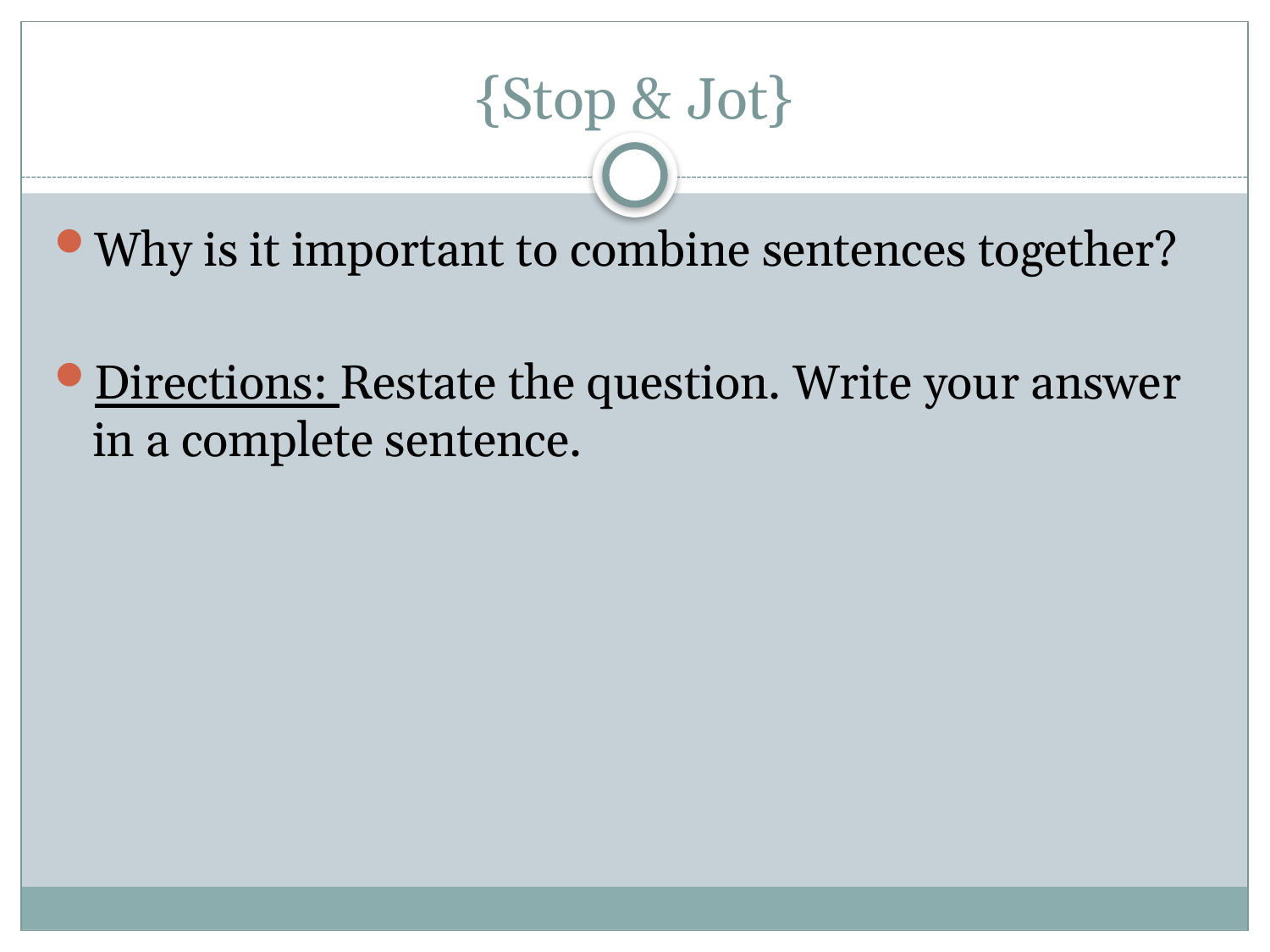

# {Stop & Jot}
Why is it important to combine sentences together?

Directions: Restate the question. Write your answer in a complete sentence.